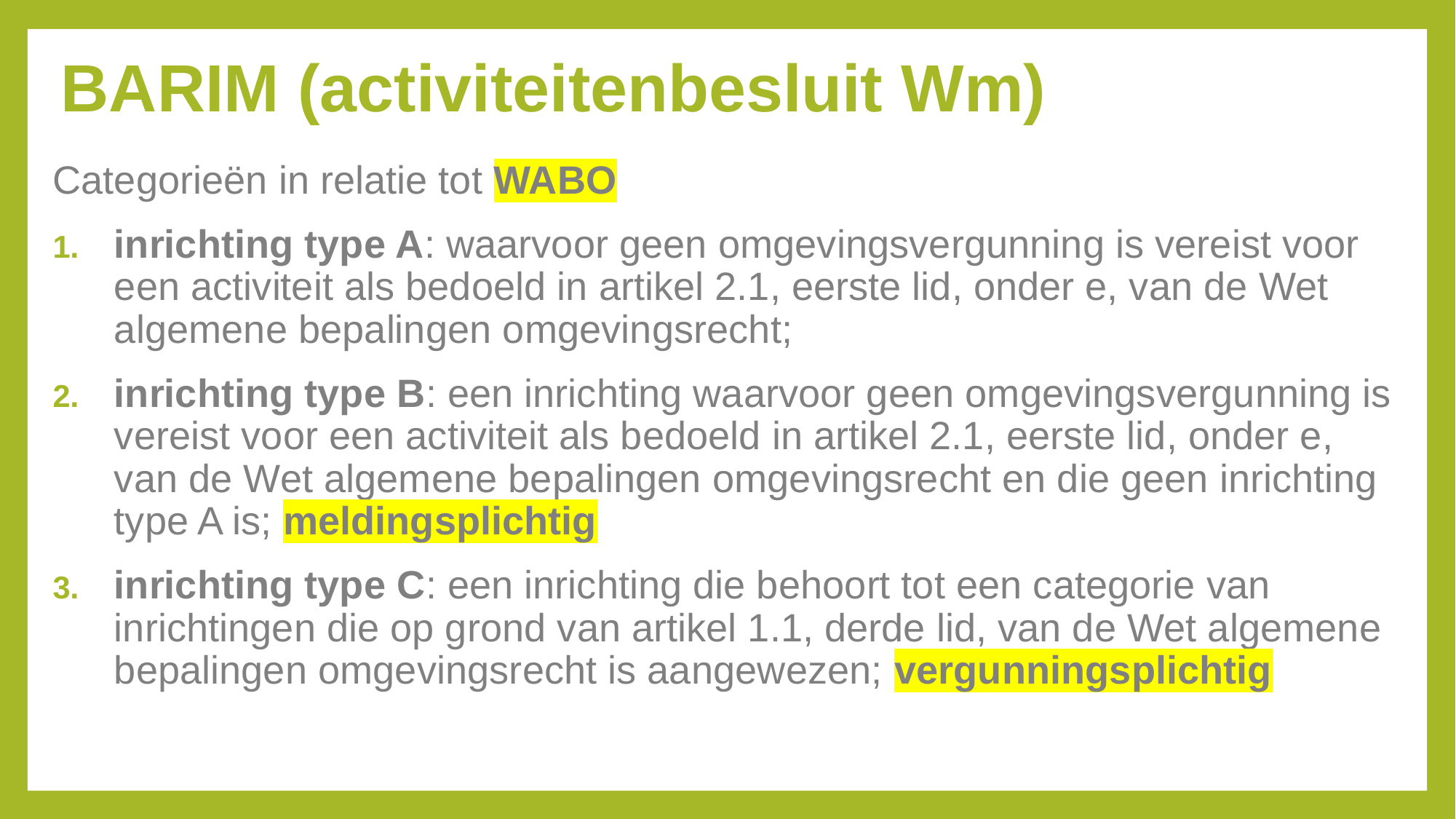

# BARIM (activiteitenbesluit Wm)
Categorieën in relatie tot WABO
inrichting type A: waarvoor geen omgevingsvergunning is vereist voor een activiteit als bedoeld in artikel 2.1, eerste lid, onder e, van de Wet algemene bepalingen omgevingsrecht;
inrichting type B: een inrichting waarvoor geen omgevingsvergunning is vereist voor een activiteit als bedoeld in artikel 2.1, eerste lid, onder e, van de Wet algemene bepalingen omgevingsrecht en die geen inrichting type A is; meldingsplichtig
inrichting type C: een inrichting die behoort tot een categorie van inrichtingen die op grond van artikel 1.1, derde lid, van de Wet algemene bepalingen omgevingsrecht is aangewezen; vergunningsplichtig